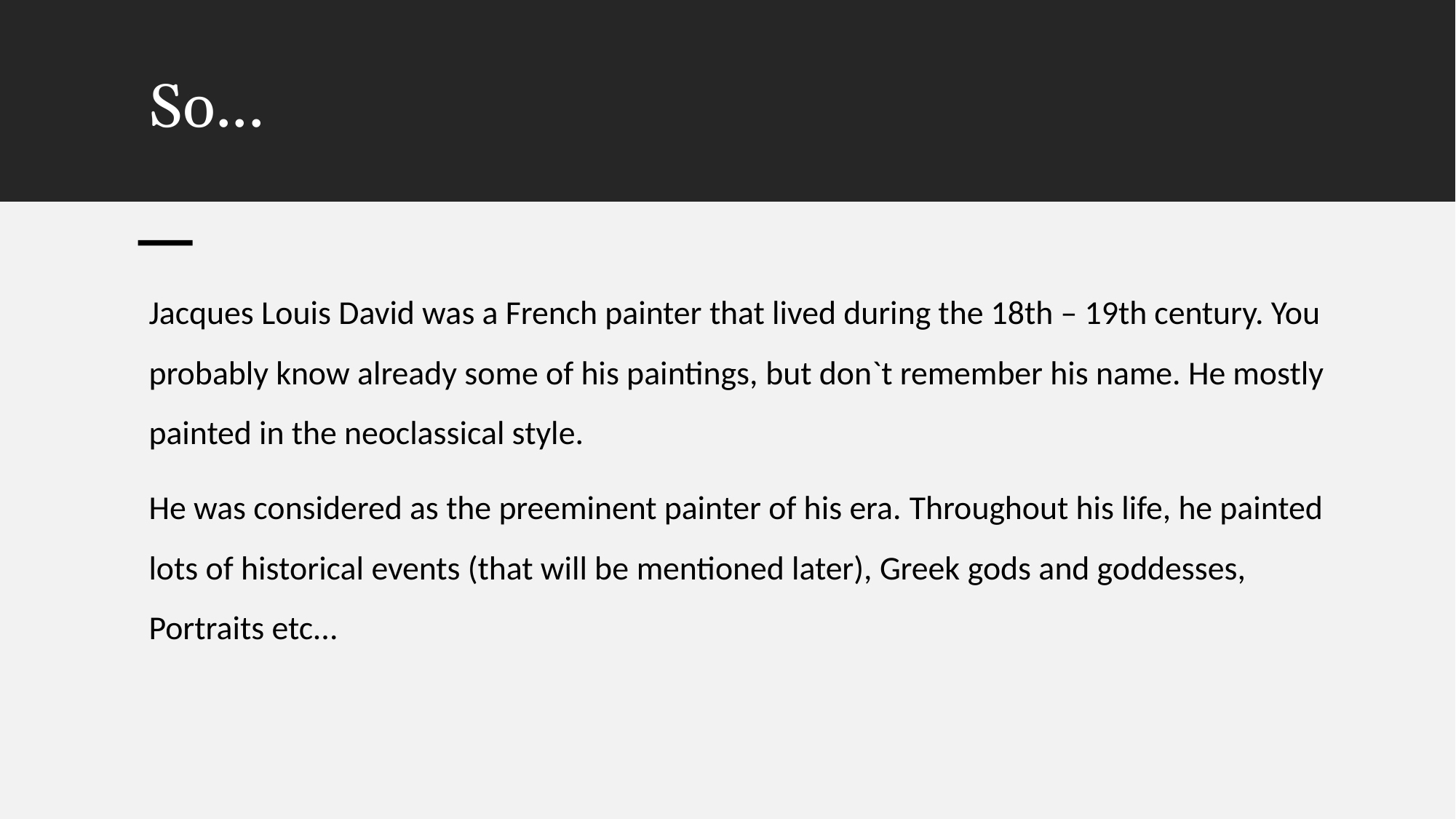

# So...

Jacques Louis David was a French painter that lived during the 18th – 19th century. You probably know already some of his paintings, but don`t remember his name. He mostly painted in the neoclassical style.
He was considered as the preeminent painter of his era. Throughout his life, he painted lots of historical events (that will be mentioned later), Greek gods and goddesses, Portraits etc...